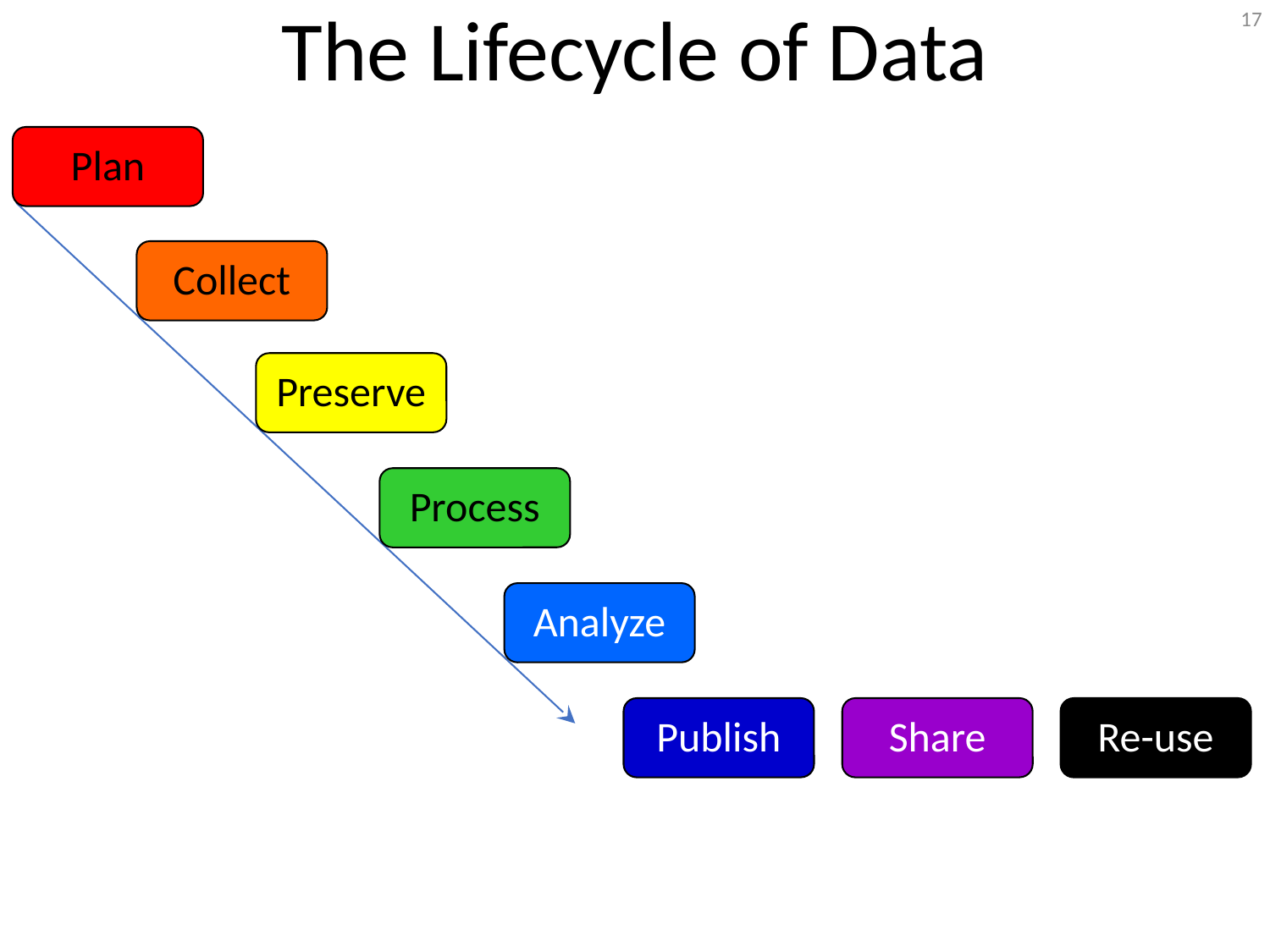

17
The Lifecycle of Data
Plan
Collect
Preserve
Process
Analyze
Publish
Share
Re-use